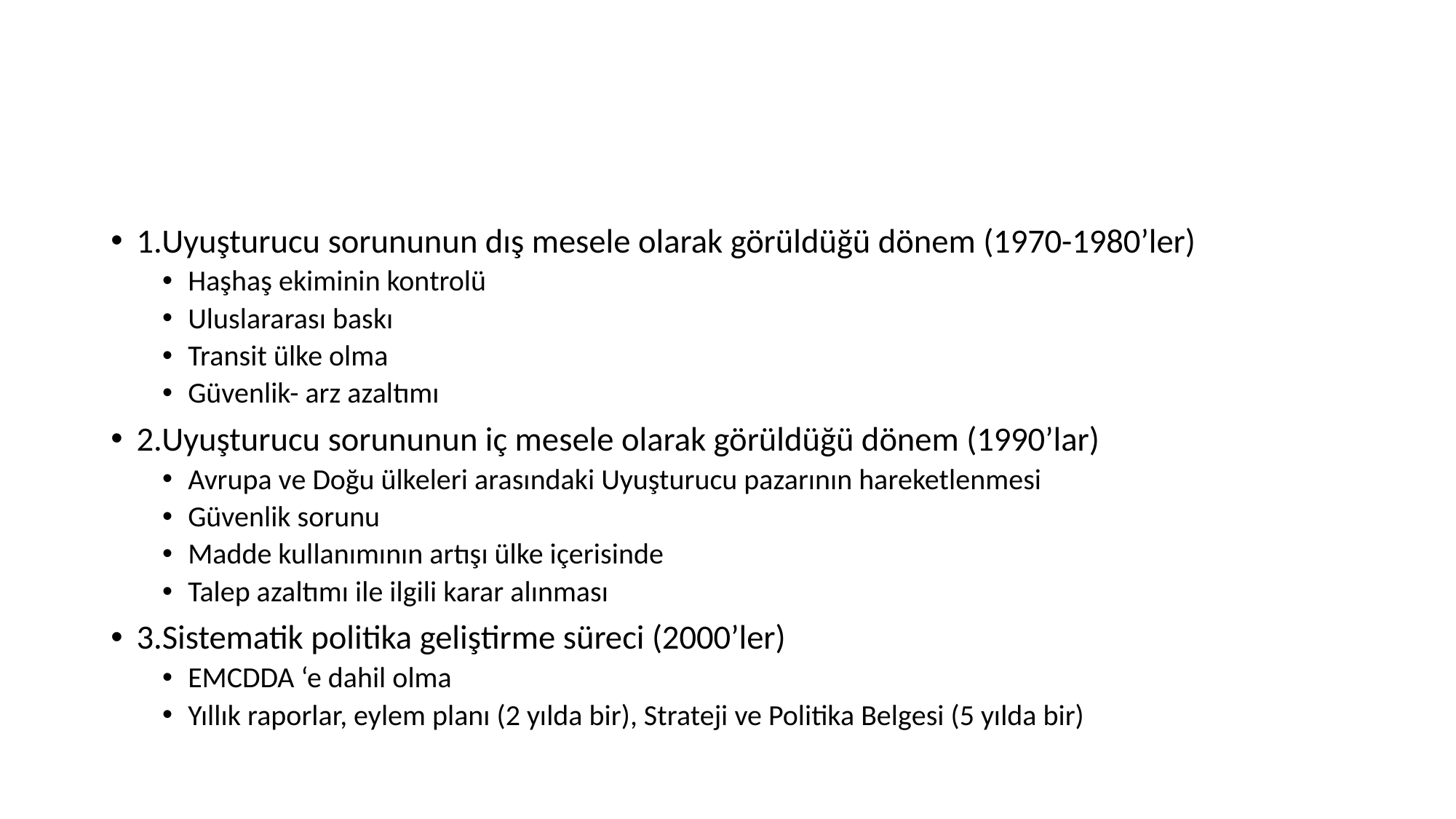

#
1.Uyuşturucu sorununun dış mesele olarak görüldüğü dönem (1970-1980’ler)
Haşhaş ekiminin kontrolü
Uluslararası baskı
Transit ülke olma
Güvenlik- arz azaltımı
2.Uyuşturucu sorununun iç mesele olarak görüldüğü dönem (1990’lar)
Avrupa ve Doğu ülkeleri arasındaki Uyuşturucu pazarının hareketlenmesi
Güvenlik sorunu
Madde kullanımının artışı ülke içerisinde
Talep azaltımı ile ilgili karar alınması
3.Sistematik politika geliştirme süreci (2000’ler)
EMCDDA ‘e dahil olma
Yıllık raporlar, eylem planı (2 yılda bir), Strateji ve Politika Belgesi (5 yılda bir)